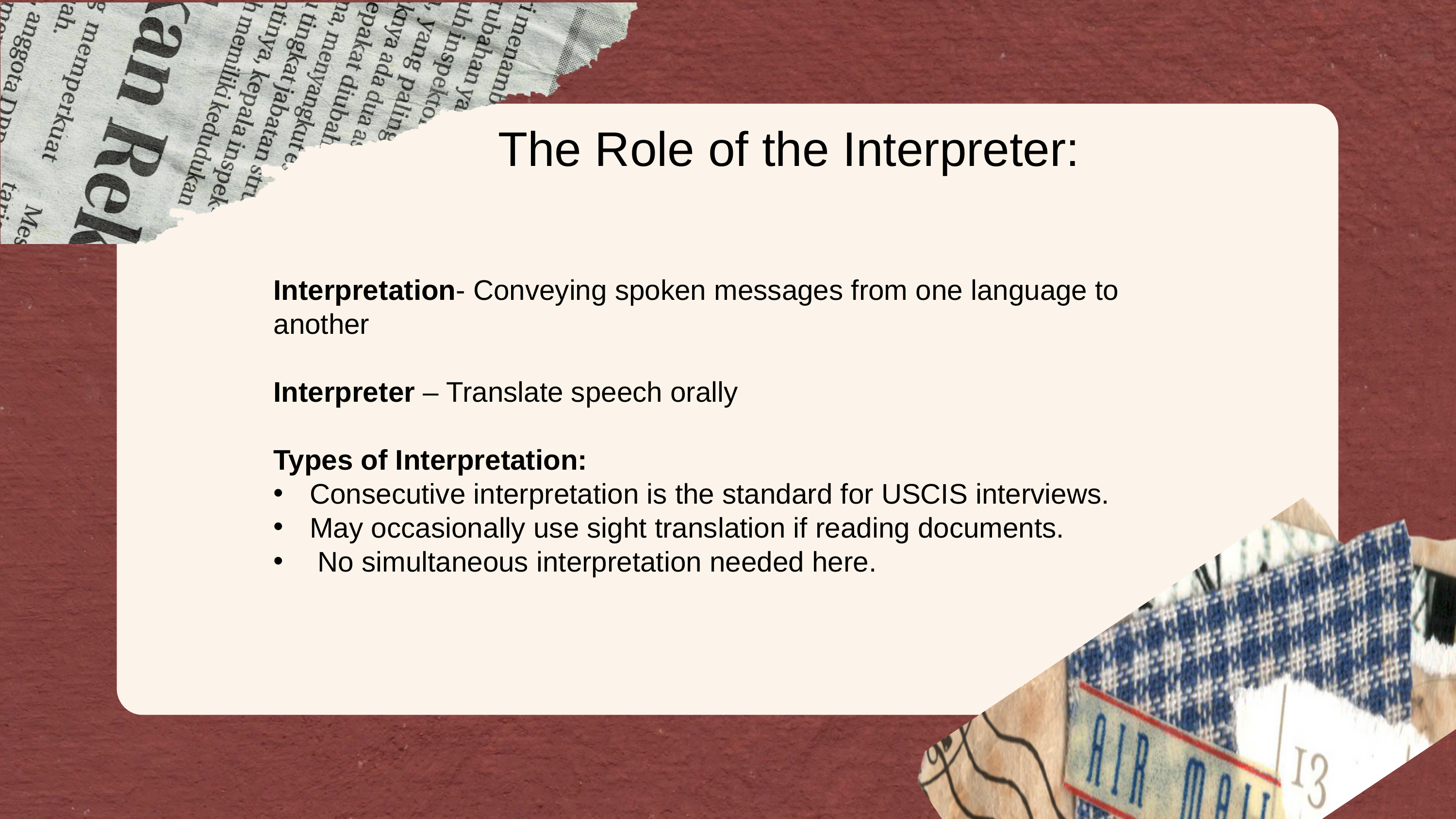

The Role of the Interpreter:
Interpretation- Conveying spoken messages from one language to another

Interpreter – Translate speech orally

Types of Interpretation:
Consecutive interpretation is the standard for USCIS interviews.
May occasionally use sight translation if reading documents.
 No simultaneous interpretation needed here.